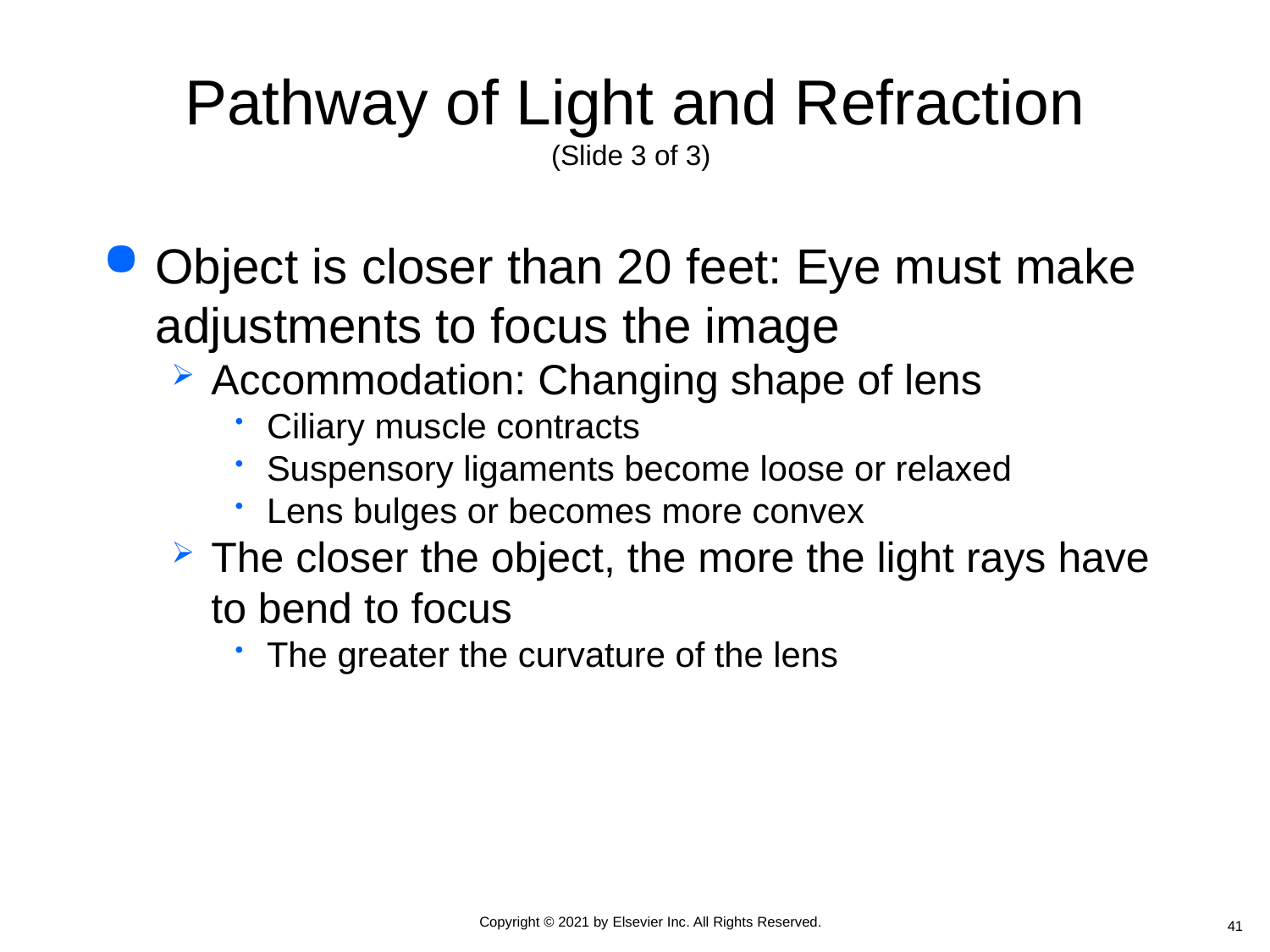

# Pathway of Light and Refraction (Slide 3 of 3)
Object is closer than 20 feet: Eye must make adjustments to focus the image
Accommodation: Changing shape of lens
Ciliary muscle contracts
Suspensory ligaments become loose or relaxed
Lens bulges or becomes more convex
The closer the object, the more the light rays have to bend to focus
The greater the curvature of the lens
41